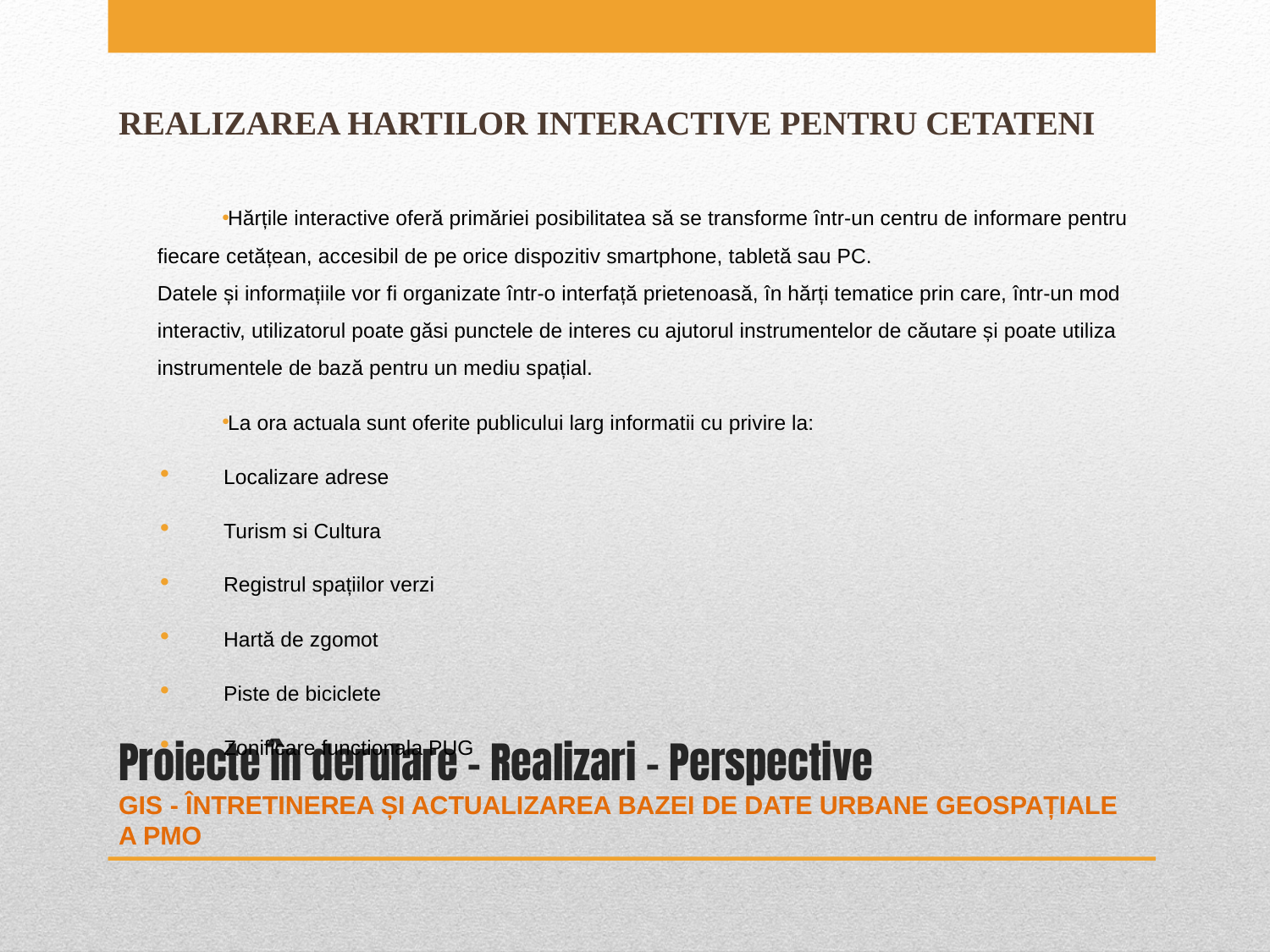

REALIZAREA HARTILOR INTERACTIVE PENTRU CETATENI

Hărțile interactive oferă primăriei posibilitatea să se transforme într-un centru de informare pentru fiecare cetățean, accesibil de pe orice dispozitiv smartphone, tabletă sau PC. 
	Datele și informațiile vor fi organizate într-o interfață prietenoasă, în hărți tematice prin care, într-un mod interactiv, utilizatorul poate găsi punctele de interes cu ajutorul instrumentelor de căutare și poate utiliza instrumentele de bază pentru un mediu spațial.
La ora actuala sunt oferite publicului larg informatii cu privire la:
Localizare adrese
Turism si Cultura
Registrul spațiilor verzi
Hartă de zgomot
Piste de biciclete
Zonificare functionala PUG

# Proiecte în derulare – Realizari – Perspective GIS - Întretinerea și actualizarea bazei de date urbane geospațiale a pmo